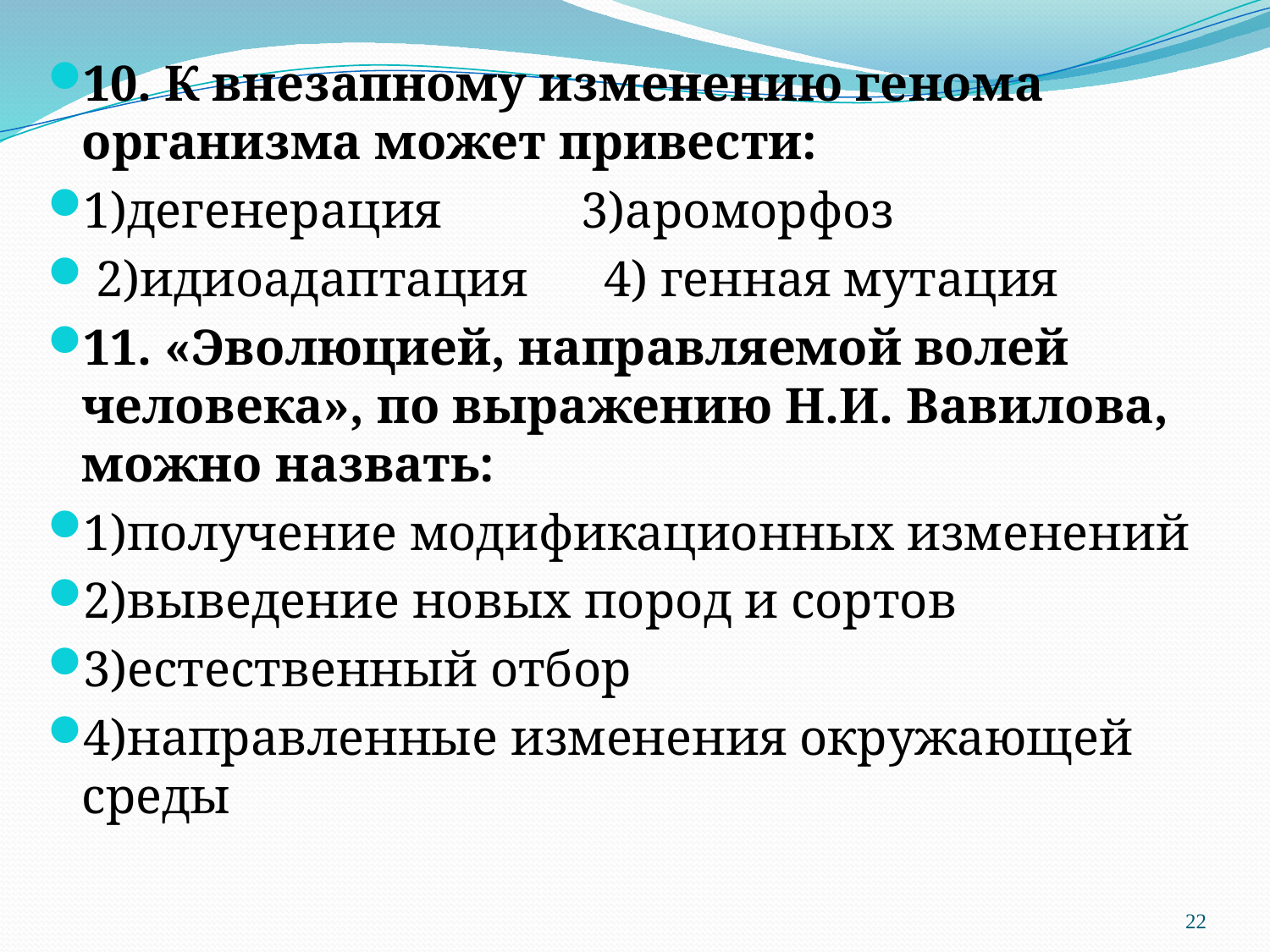

10. К внезапному изменению генома организма может привести:
1)дегенерация           3)ароморфоз
 2)идиоадаптация      4) генная мутация
11. «Эволюцией, направляемой волей человека», по выражению Н.И. Вавилова, можно назвать:
1)получение модификационных изменений
2)выведение новых пород и сортов
3)естественный отбор
4)направленные изменения окружающей среды

#
22